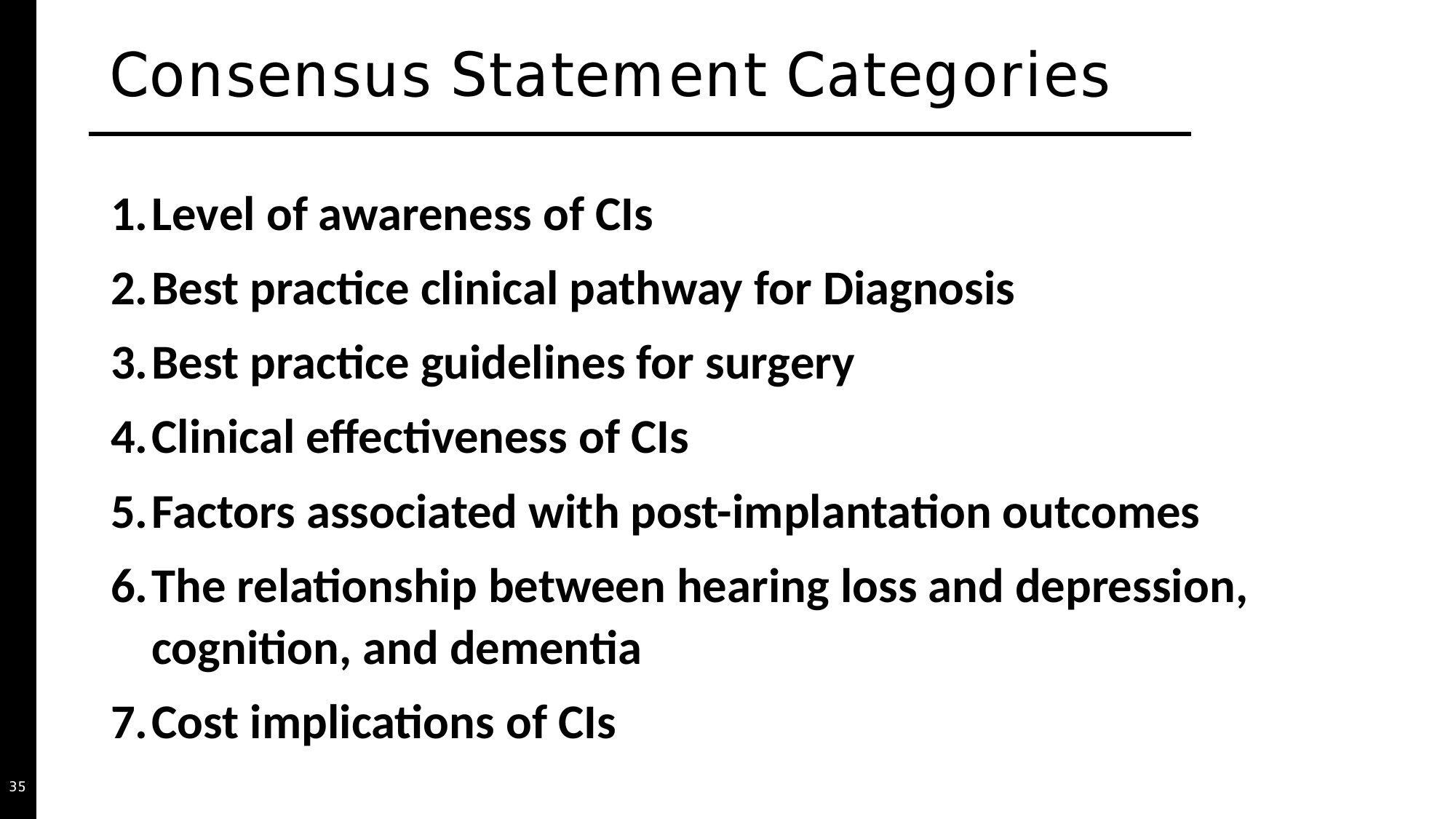

# Consensus Statement Categories
Level of awareness of CIs
Best practice clinical pathway for Diagnosis
Best practice guidelines for surgery
Clinical effectiveness of CIs
Factors associated with post-implantation outcomes
The relationship between hearing loss and depression, cognition, and dementia
Cost implications of CIs
35